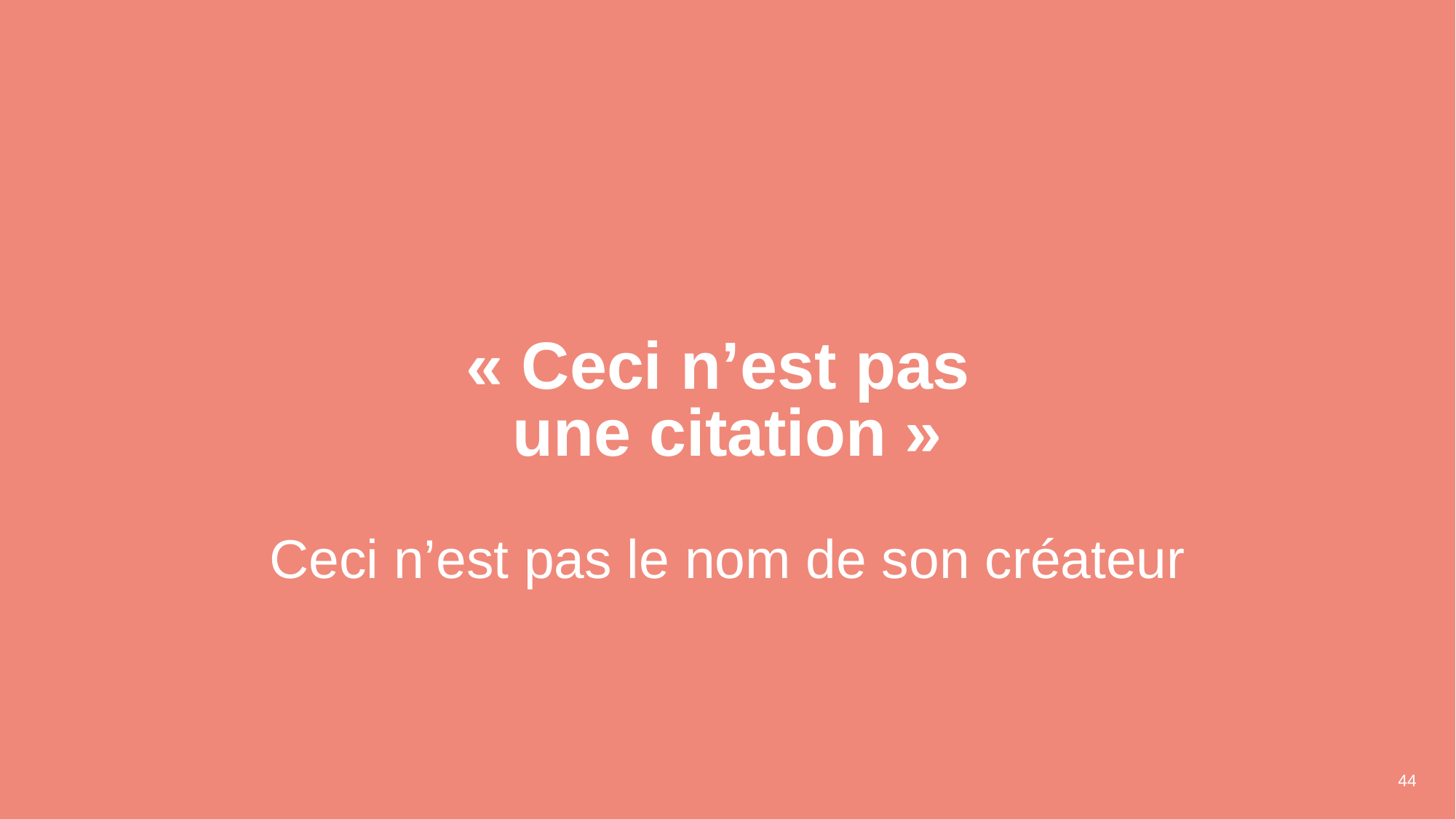

# « Ceci n’est pas une citation »
Ceci n’est pas le nom de son créateur
44